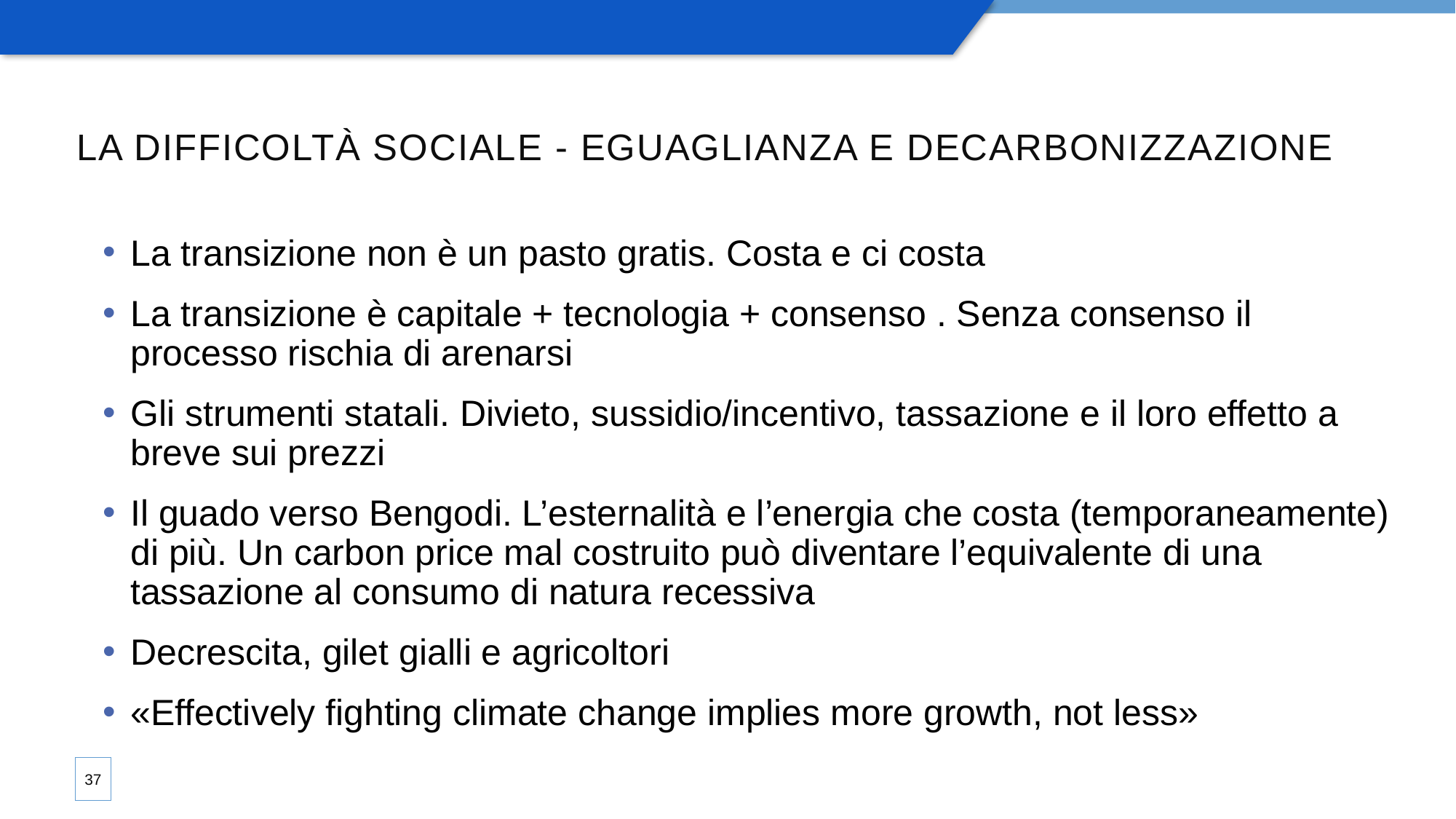

# La difficoltà sociale - Eguaglianza e decarbonizzazione
La transizione non è un pasto gratis. Costa e ci costa
La transizione è capitale + tecnologia + consenso . Senza consenso il processo rischia di arenarsi
Gli strumenti statali. Divieto, sussidio/incentivo, tassazione e il loro effetto a breve sui prezzi
Il guado verso Bengodi. L’esternalità e l’energia che costa (temporaneamente) di più. Un carbon price mal costruito può diventare l’equivalente di una tassazione al consumo di natura recessiva
Decrescita, gilet gialli e agricoltori
«Effectively fighting climate change implies more growth, not less»

37